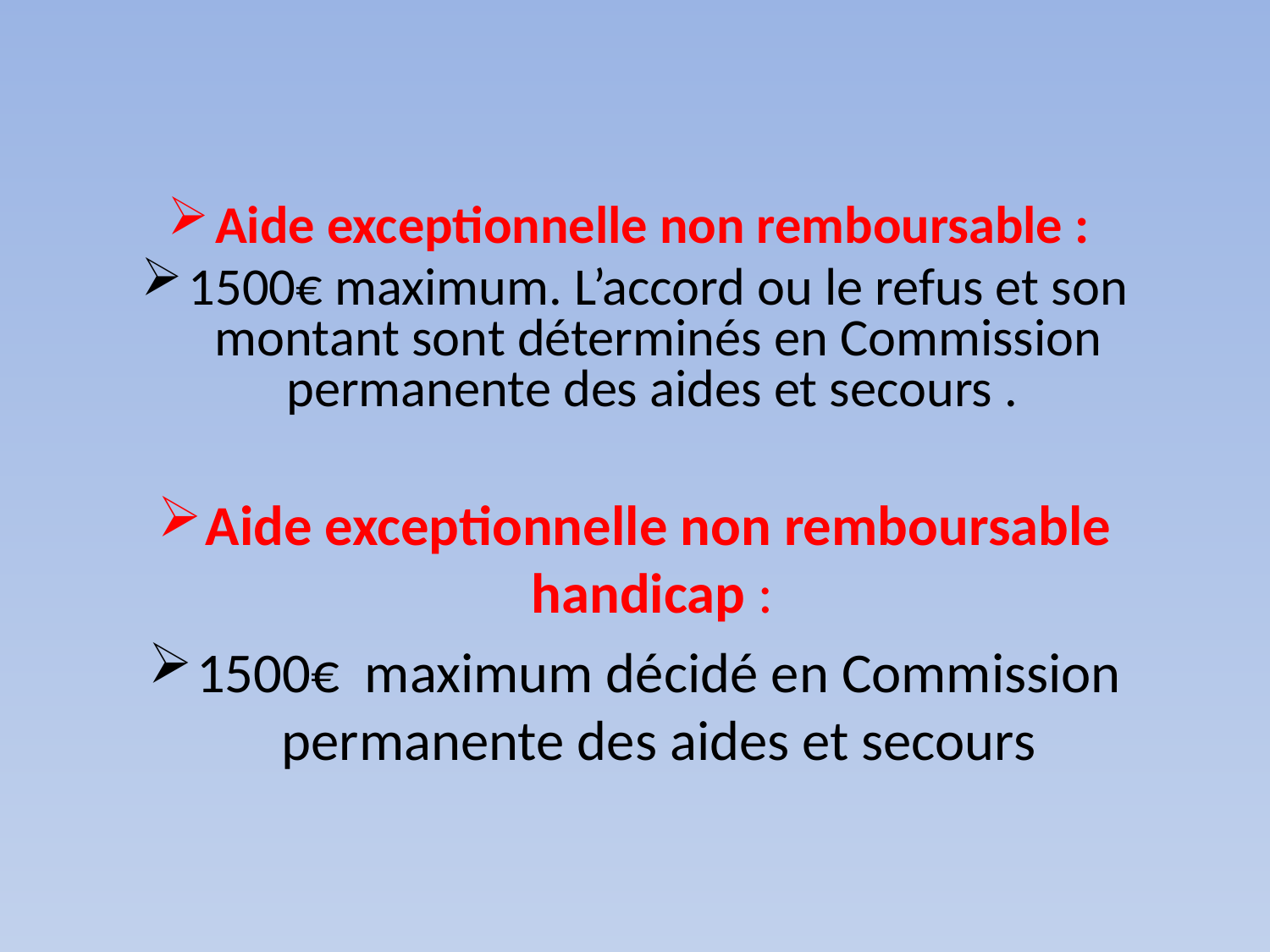

#
Aide exceptionnelle non remboursable :
1500€ maximum. L’accord ou le refus et son montant sont déterminés en Commission permanente des aides et secours .

Aide exceptionnelle non remboursable handicap :
1500€  maximum décidé en Commission permanente des aides et secours